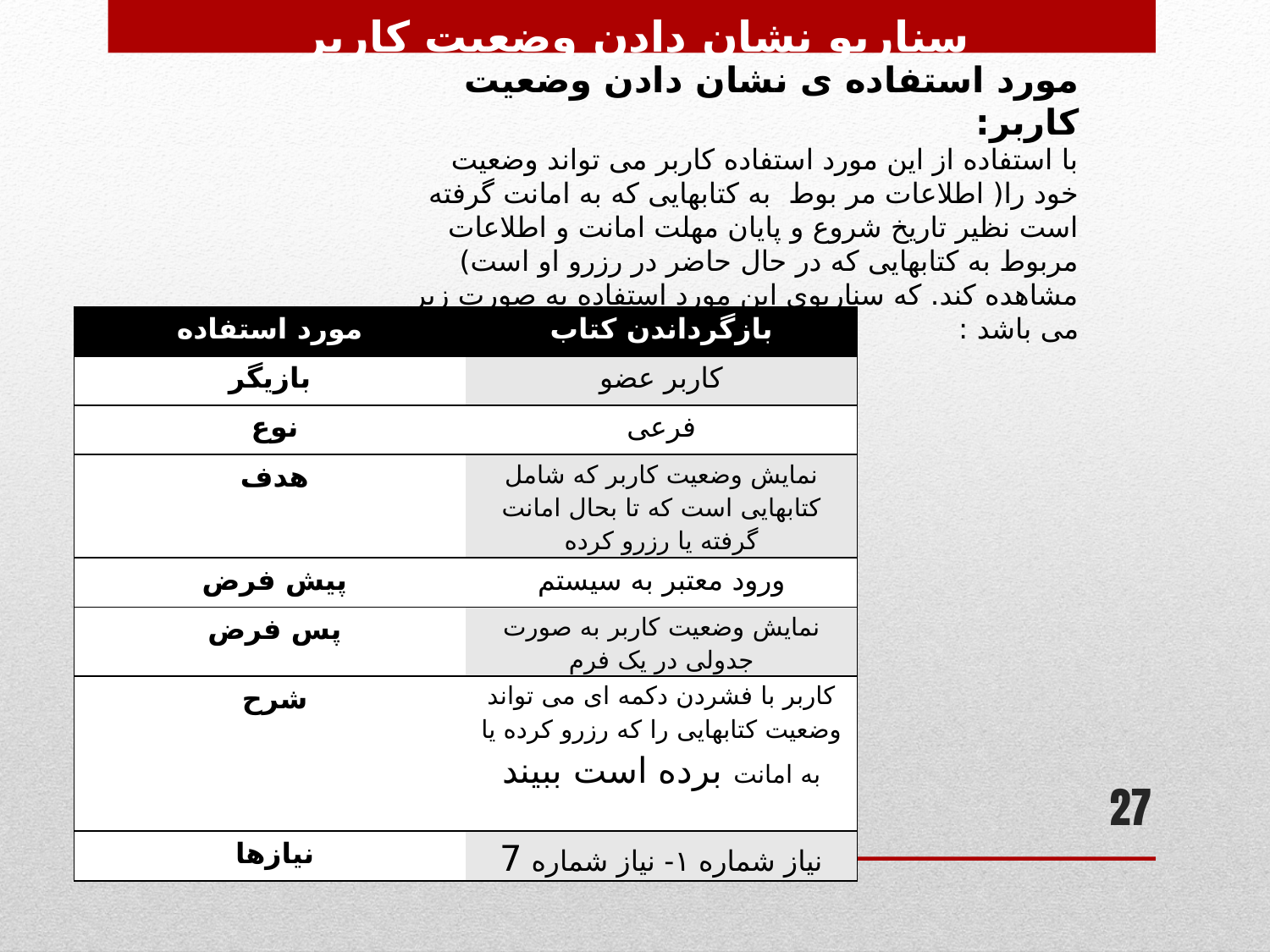

سناریو نشان دادن وضعیت کاربر
مورد استفاده ی نشان دادن وضعيت کاربر:
با استفاده از اين مورد استفاده کاربر می تواند وضعيت خود را( اطلاعات مر بوط  به کتابهایی که به امانت گرفته است نظیر تاریخ شروع و پایان مهلت امانت و اطلاعات مربوط به کتابهایی که در حال حاضر در رزرو او است) مشاهده کند. که سناريوی اين مورد استفاده به صورت زير می باشد :

| مورد استفاده | بازگرداندن کتاب |
| --- | --- |
| بازيگر | کاربر عضو |
| نوع | فرعی |
| هدف | نمايش وضعيت کاربر که شامل کتابهايی است که تا بحال امانت گرفته يا رزرو کرده |
| پيش فرض | ورود معتبر به سیستم |
| پس فرض | نمايش وضعيت کاربر به صورت جدولی در يک فرم |
| شرح | کاربر با فشردن دکمه ای می تواند وضعيت کتابهايی را که رزرو کرده يا به امانت برده است ببیند |
| نيازها | نياز شماره ١- نياز شماره 7 |
27